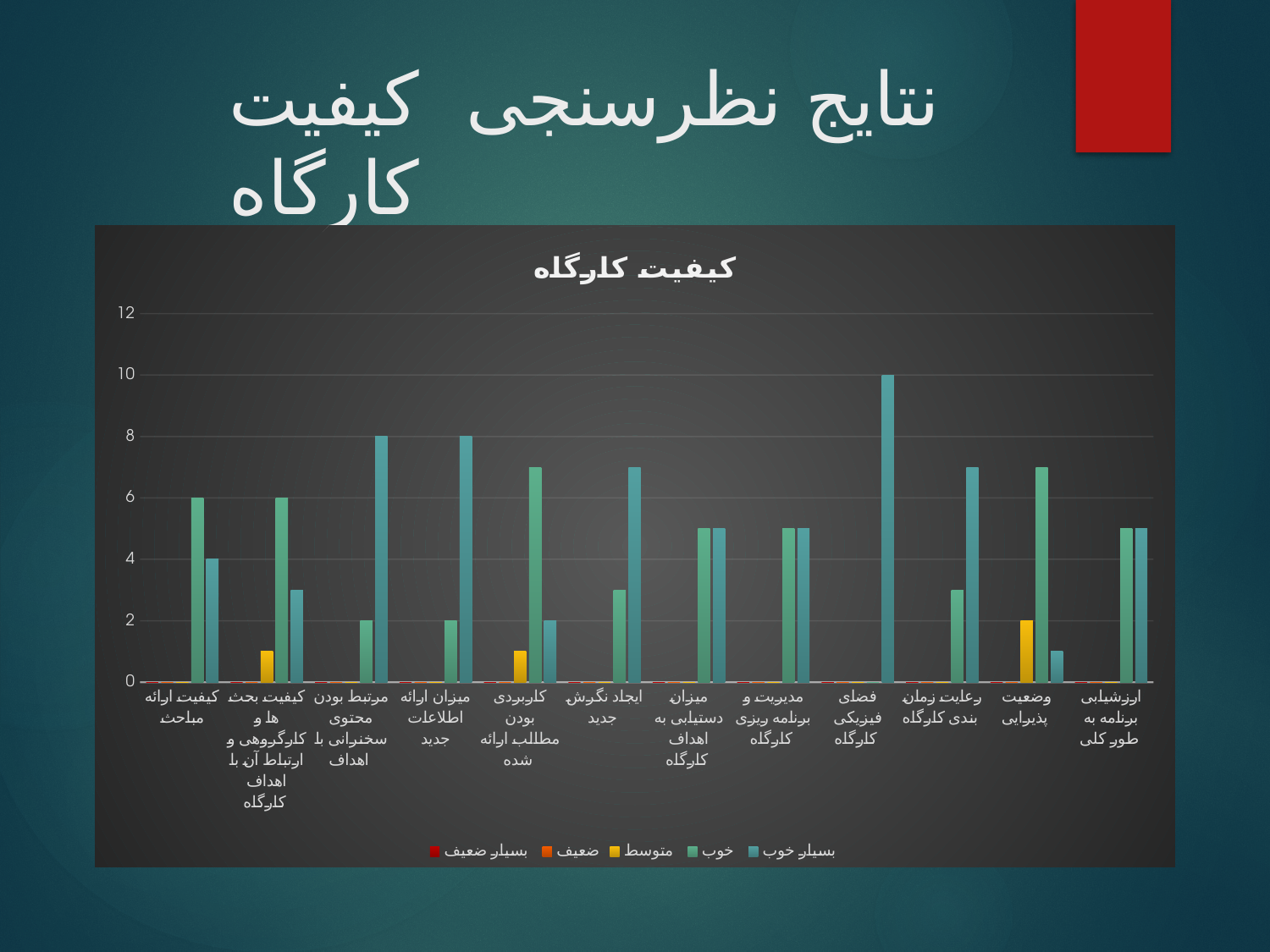

# نتایج نظرسنجی  کیفیت کارگاه

### Chart: کیفیت کارگاه

| Category | بسیار ضعیف  | ضعیف | متوسط  | خوب  | بسیار خوب  |
|---|---|---|---|---|---|
| کیفیت ارائه مباحث | 0.0 | 0.0 | 0.0 | 6.0 | 4.0 |
| کیفیت بحث ها و کارگروهی و ارتباط آن با اهداف کارگاه  | 0.0 | 0.0 | 1.0 | 6.0 | 3.0 |
| مرتبط بودن محتوی سخنرانی با اهداف  | 0.0 | 0.0 | 0.0 | 2.0 | 8.0 |
| میزان ارائه اطلاعات جدید | 0.0 | 0.0 | 0.0 | 2.0 | 8.0 |
| کاربردی بودن مطالب ارائه شده  | 0.0 | 0.0 | 1.0 | 7.0 | 2.0 |
| ایجاد نگرش جدید  | 0.0 | 0.0 | 0.0 | 3.0 | 7.0 |
| میزان دستیابی به اهداف کارگاه  | 0.0 | 0.0 | 0.0 | 5.0 | 5.0 |
| مدیریت و برنامه ریزی کارگاه  | 0.0 | 0.0 | 0.0 | 5.0 | 5.0 |
| فضای فیزیکی کارگاه  | 0.0 | 0.0 | 0.0 | 0.0 | 10.0 |
| رعایت زمان بندی کارگاه  | 0.0 | 0.0 | 0.0 | 3.0 | 7.0 |
| وضعیت پذیرایی  | 0.0 | 0.0 | 2.0 | 7.0 | 1.0 |
| ارزشیابی برنامه به طور کلی  | 0.0 | 0.0 | 0.0 | 5.0 | 5.0 |